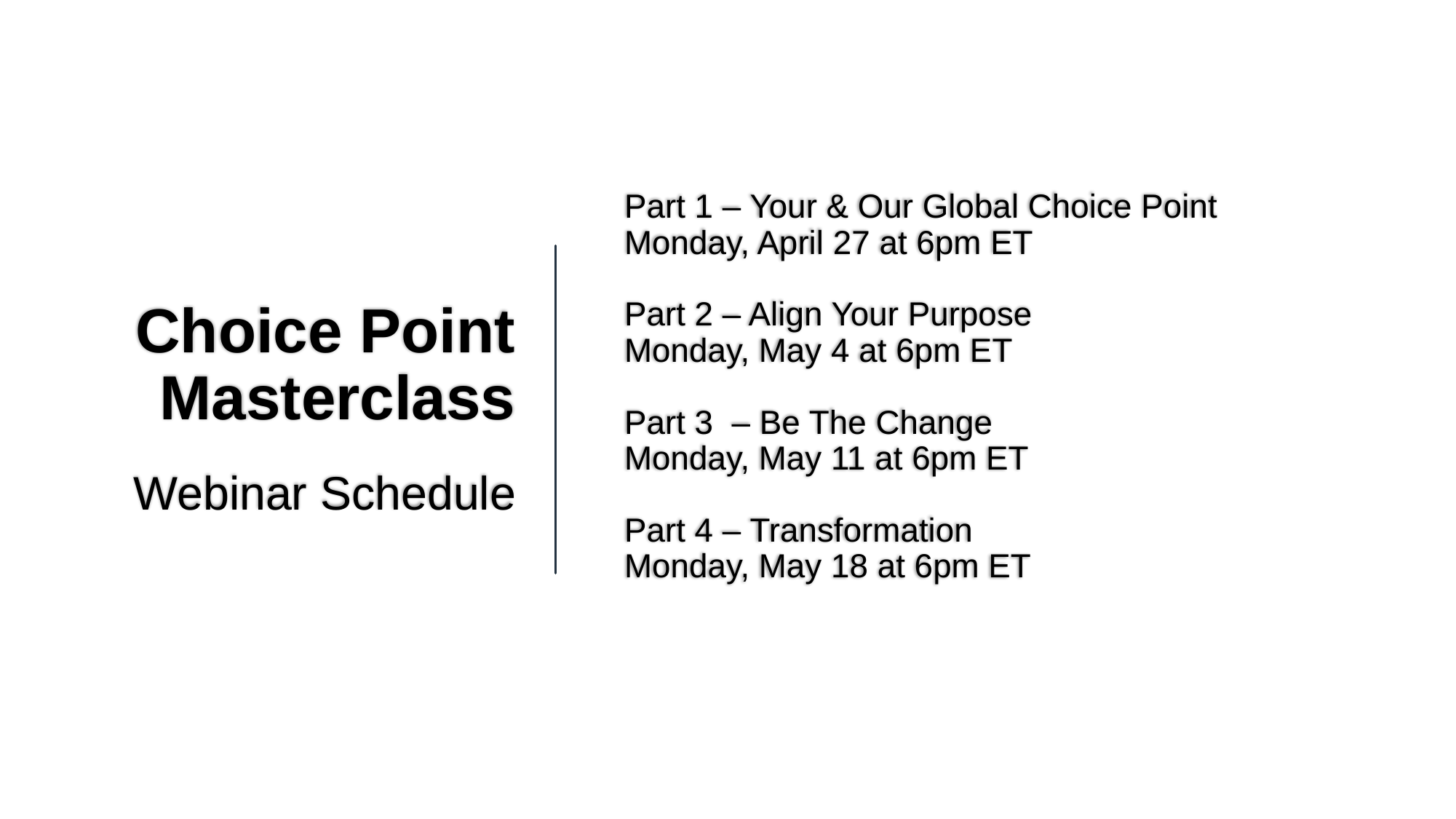

# Part 1 – Your & Our Global Choice Point Monday, April 27 at 6pm ET Part 2 – Align Your Purpose Monday, May 4 at 6pm ET Part 3  – Be The Change Monday, May 11 at 6pm ET Part 4 – Transformation Monday, May 18 at 6pm ET
Choice Point Masterclass
Webinar Schedule